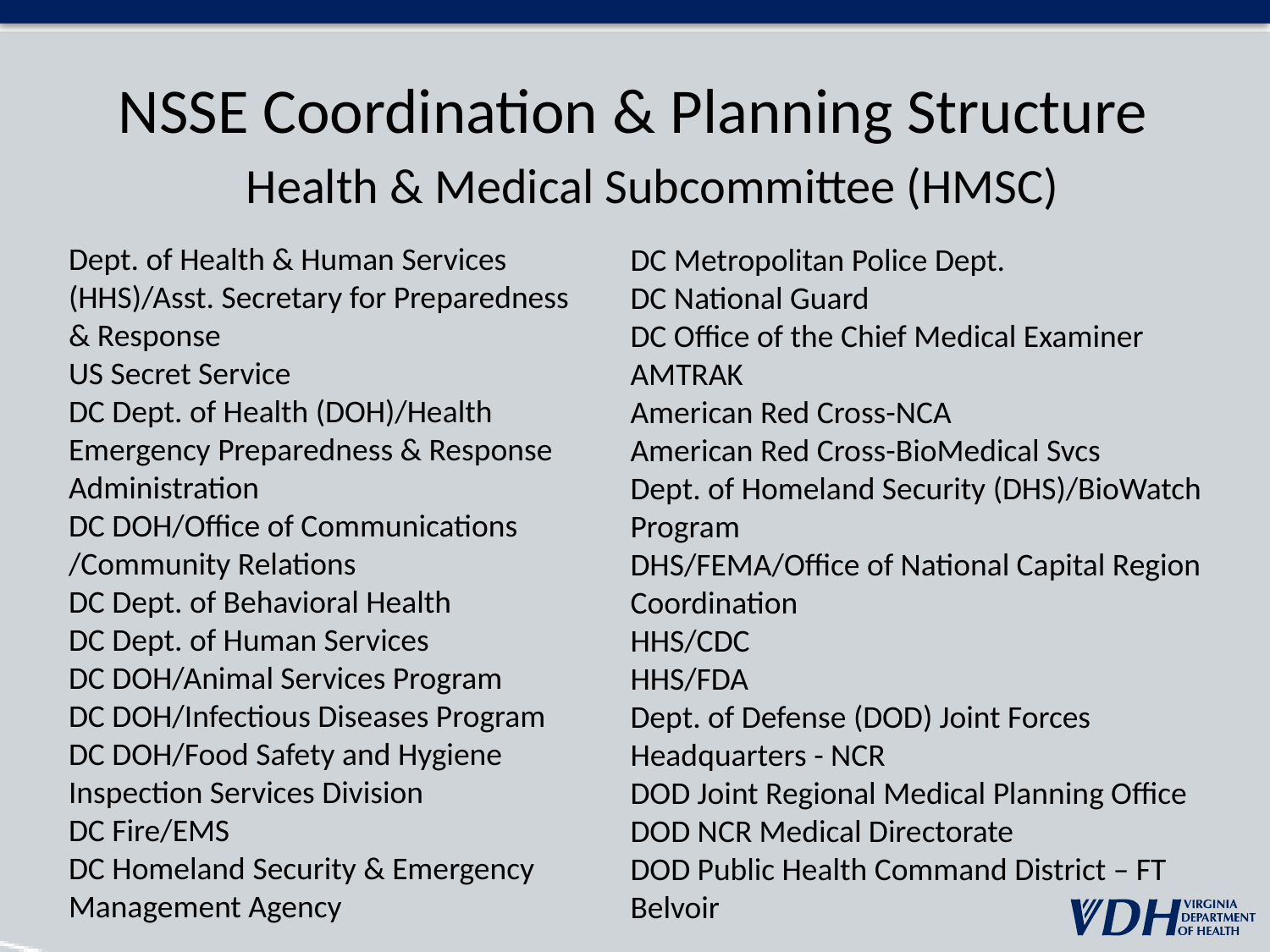

NSSE Coordination & Planning Structure
Health & Medical Subcommittee (HMSC)
Dept. of Health & Human Services (HHS)/Asst. Secretary for Preparedness & Response
US Secret Service
DC Dept. of Health (DOH)/Health Emergency Preparedness & Response Administration
DC DOH/Office of Communications /Community Relations
DC Dept. of Behavioral Health
DC Dept. of Human Services
DC DOH/Animal Services Program
DC DOH/Infectious Diseases Program
DC DOH/Food Safety and Hygiene Inspection Services Division
DC Fire/EMS
DC Homeland Security & Emergency Management Agency
DC Metropolitan Police Dept.
DC National Guard
DC Office of the Chief Medical Examiner
AMTRAK
American Red Cross-NCA
American Red Cross-BioMedical Svcs
Dept. of Homeland Security (DHS)/BioWatch Program
DHS/FEMA/Office of National Capital Region Coordination
HHS/CDC
HHS/FDA
Dept. of Defense (DOD) Joint Forces Headquarters - NCR
DOD Joint Regional Medical Planning Office
DOD NCR Medical Directorate
DOD Public Health Command District – FT Belvoir